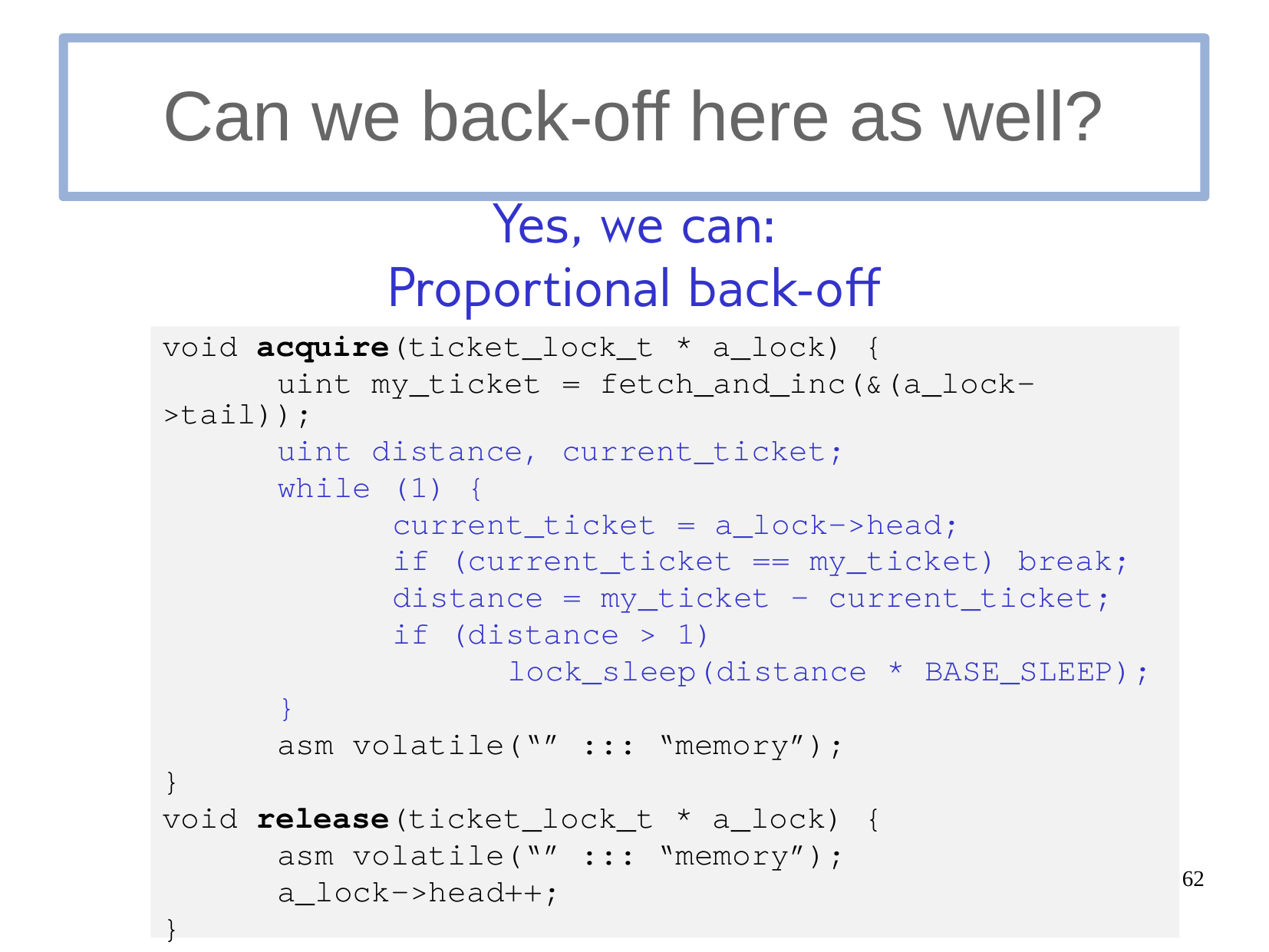

# Can we back-off here as well?
Yes, we can:
Proportional back-off
void acquire(ticket_lock_t * a_lock) {
	uint my_ticket = fetch_and_inc(&(a_lock->tail));
	uint distance, current_ticket;
	while (1) {
		current_ticket = a_lock->head;
		if (current_ticket == my_ticket) break;
		distance = my_ticket – current_ticket;
		if (distance > 1)
			lock_sleep(distance * BASE_SLEEP);
	}
	asm volatile(“” ::: “memory”);
}
void release(ticket_lock_t * a_lock) {
	asm volatile(“” ::: “memory”);
	a_lock->head++;
}
62